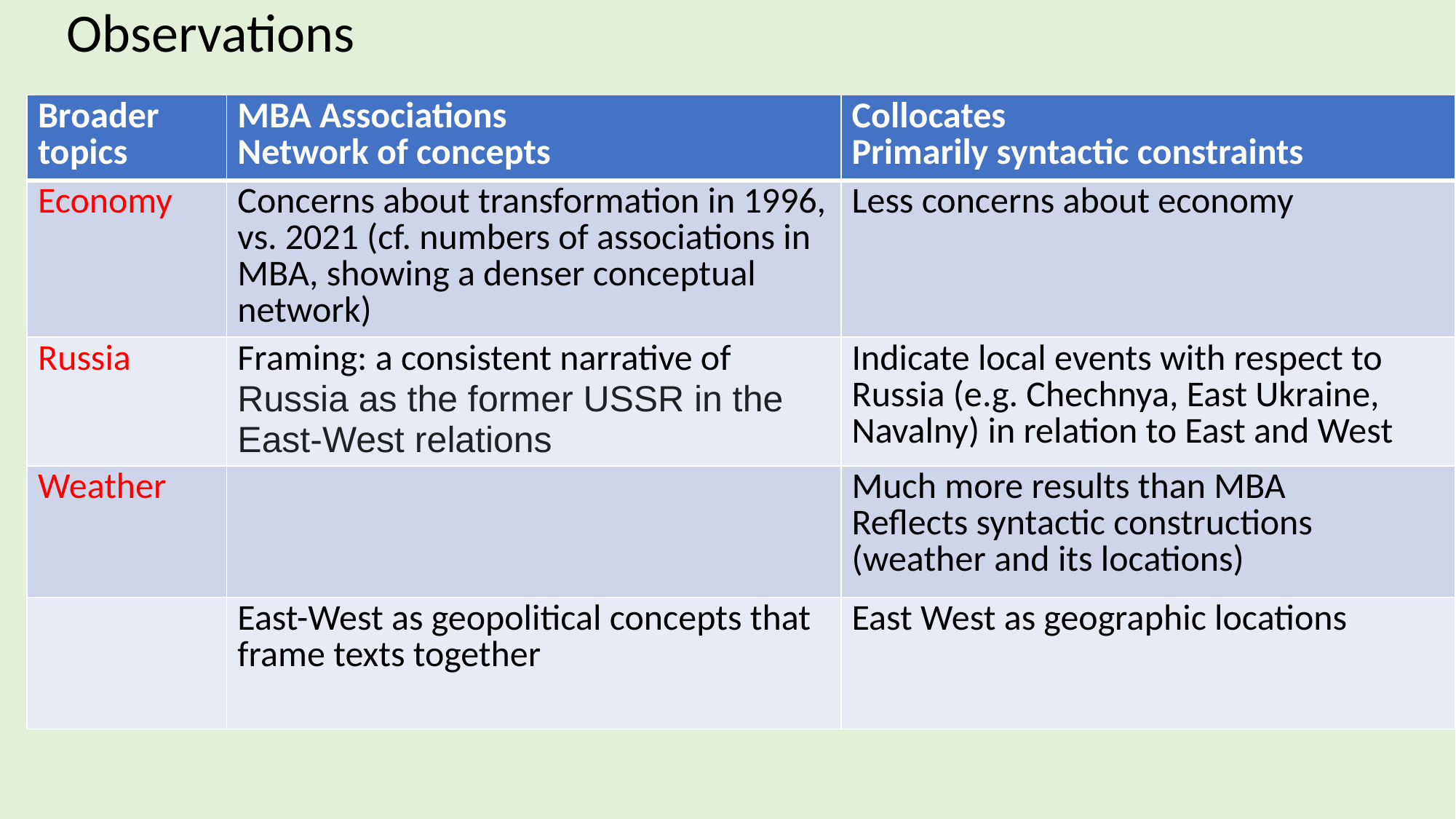

# Observations
| Broader topics | MBA Associations Network of concepts | Collocates Primarily syntactic constraints |
| --- | --- | --- |
| Economy | Concerns about transformation in 1996, vs. 2021 (cf. numbers of associations in MBA, showing a denser conceptual network) | Less concerns about economy |
| Russia | Framing: a consistent narrative of Russia as the former USSR in the East-West relations | Indicate local events with respect to Russia (e.g. Chechnya, East Ukraine, Navalny) in relation to East and West |
| Weather |  | Much more results than MBA Reflects syntactic constructions (weather and its locations) |
|  | East-West as geopolitical concepts that frame texts together | East West as geographic locations |